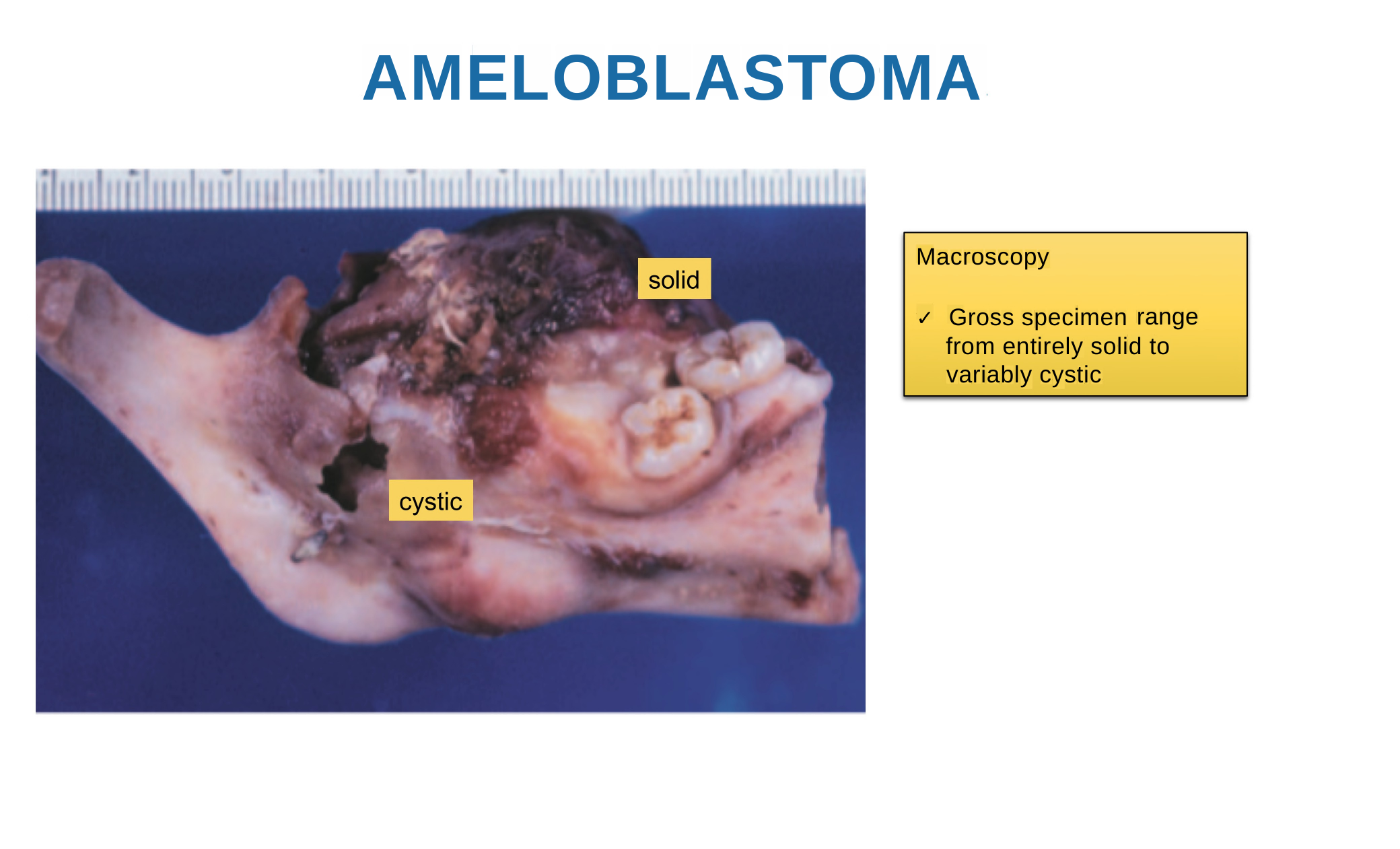

AMELOBLASTOMA
Macroscopy
✓  Gross specimen
range
from entirely solid to
variably cystic